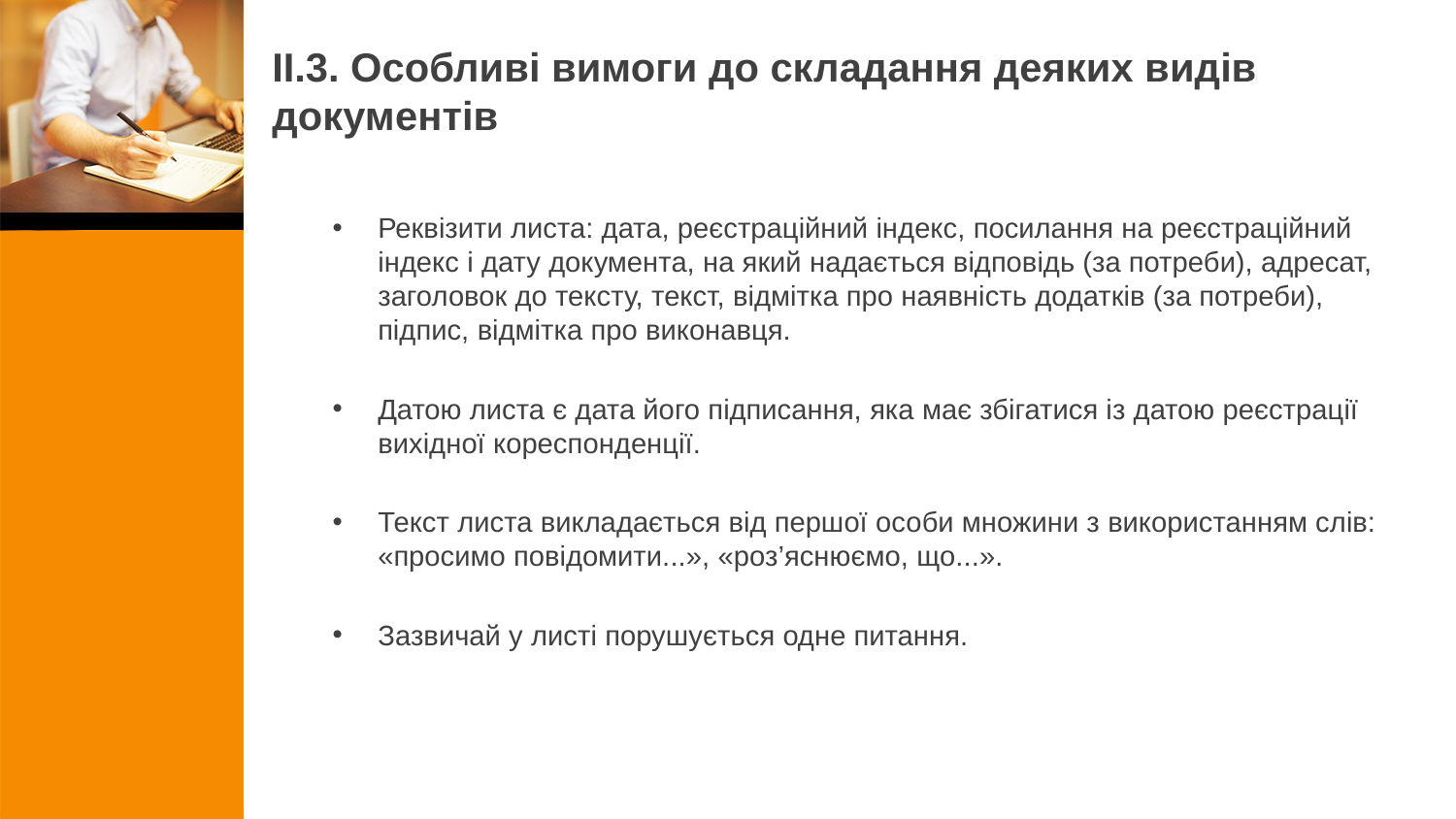

# ІІ.3. Особливі вимоги до складання деяких видів документів
Реквізити листа: дата, реєстраційний індекс, посилання на реєстраційний індекс і дату документа, на який надається відповідь (за потреби), адресат, заголовок до тексту, текст, відмітка про наявність додатків (за потреби), підпис, відмітка про виконавця.

Датою листа є дата його підписання, яка має збігатися із датою реєстрації вихідної кореспонденції.

Текст листа викладається від першої особи множини з використанням слів: «просимо повідомити...», «роз’яснюємо, що...».

Зазвичай у листі порушується одне питання.